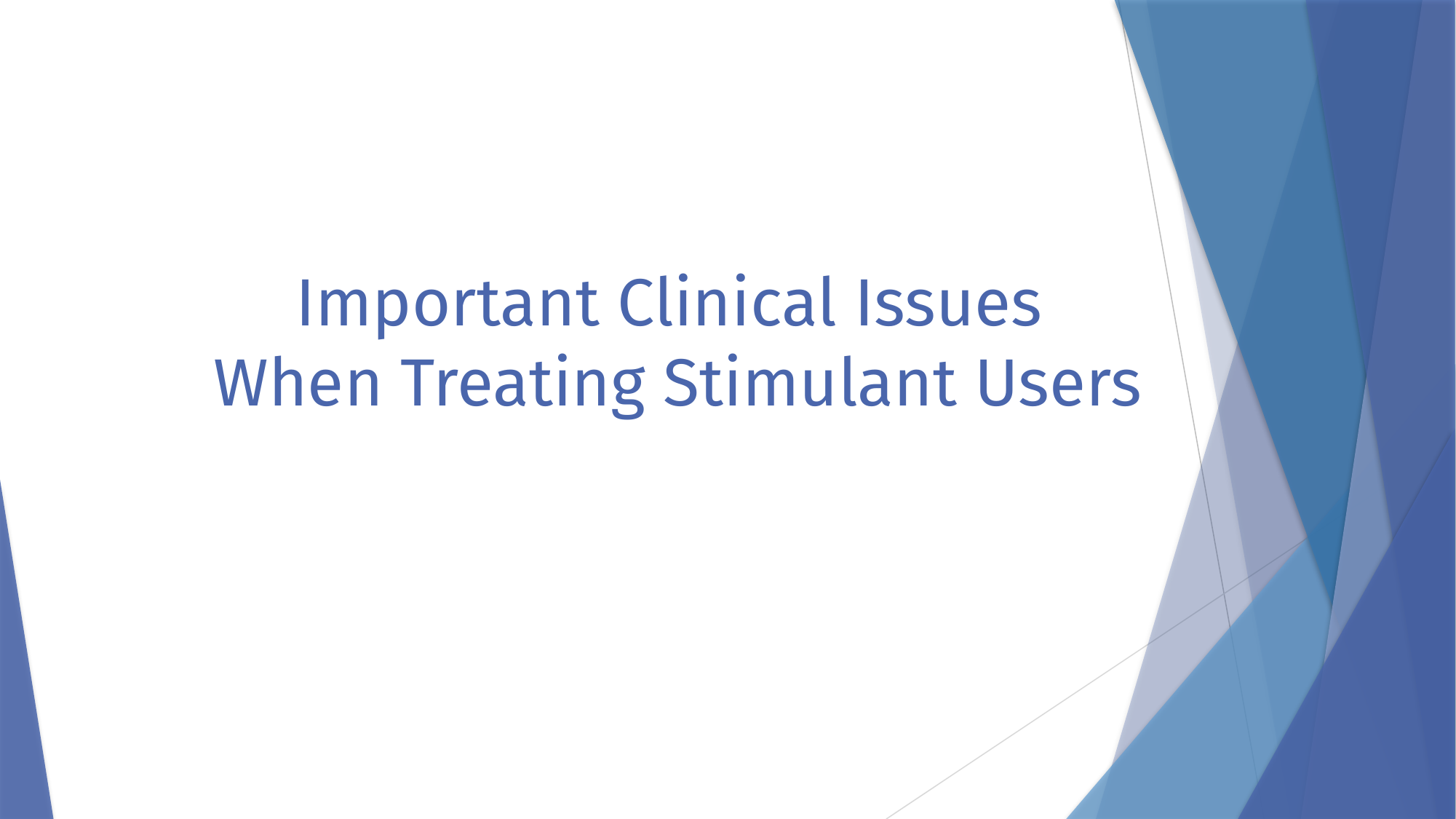

# Important Clinical Issues When Treating Stimulant Users